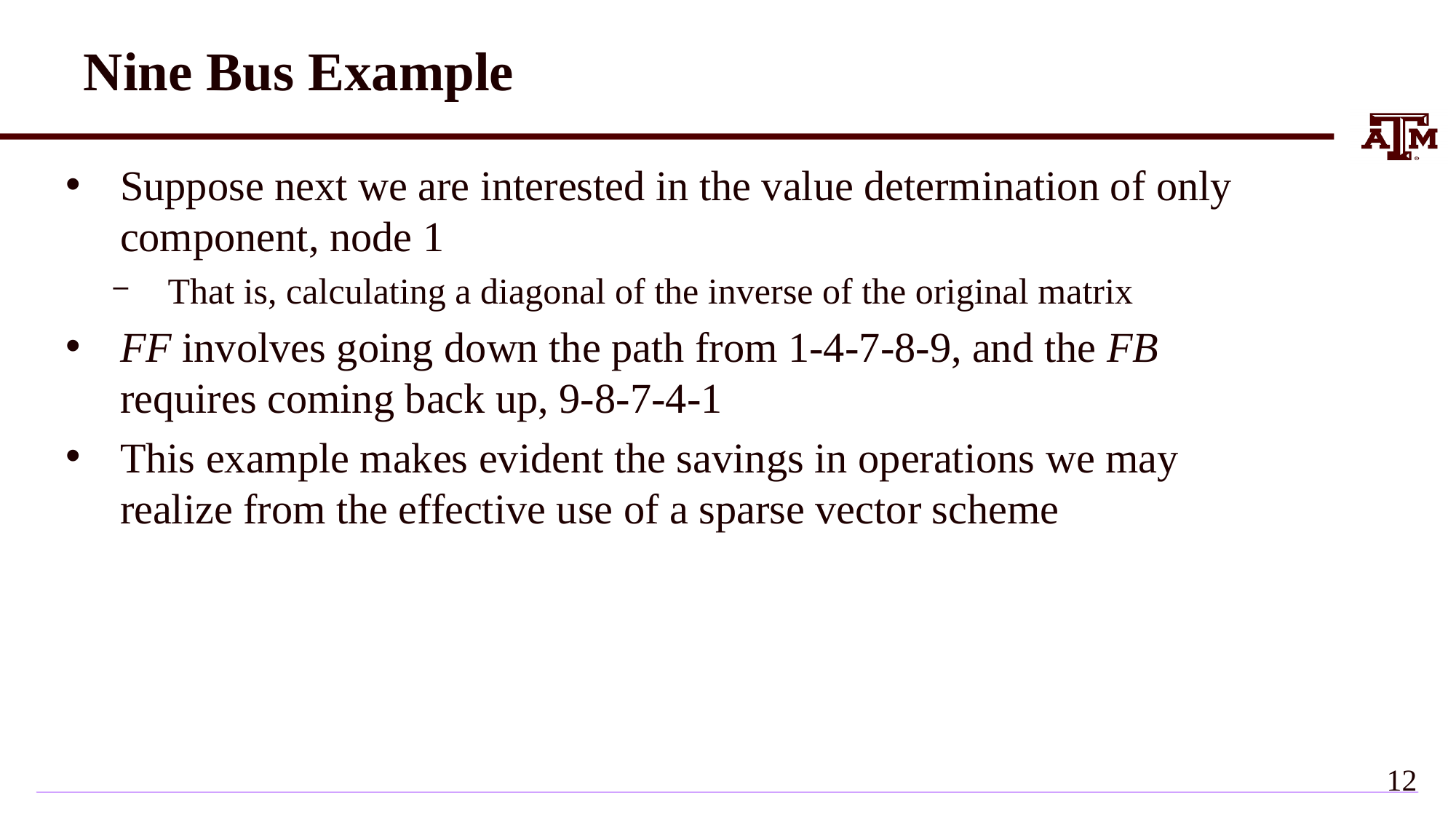

# Nine Bus Example
Suppose next we are interested in the value determination of only component, node 1
That is, calculating a diagonal of the inverse of the original matrix
FF involves going down the path from 1-4-7-8-9, and the FB  requires coming back up, 9-8-7-4-1
This example makes evident the savings in operations we may realize from the effective use of a sparse vector scheme
12